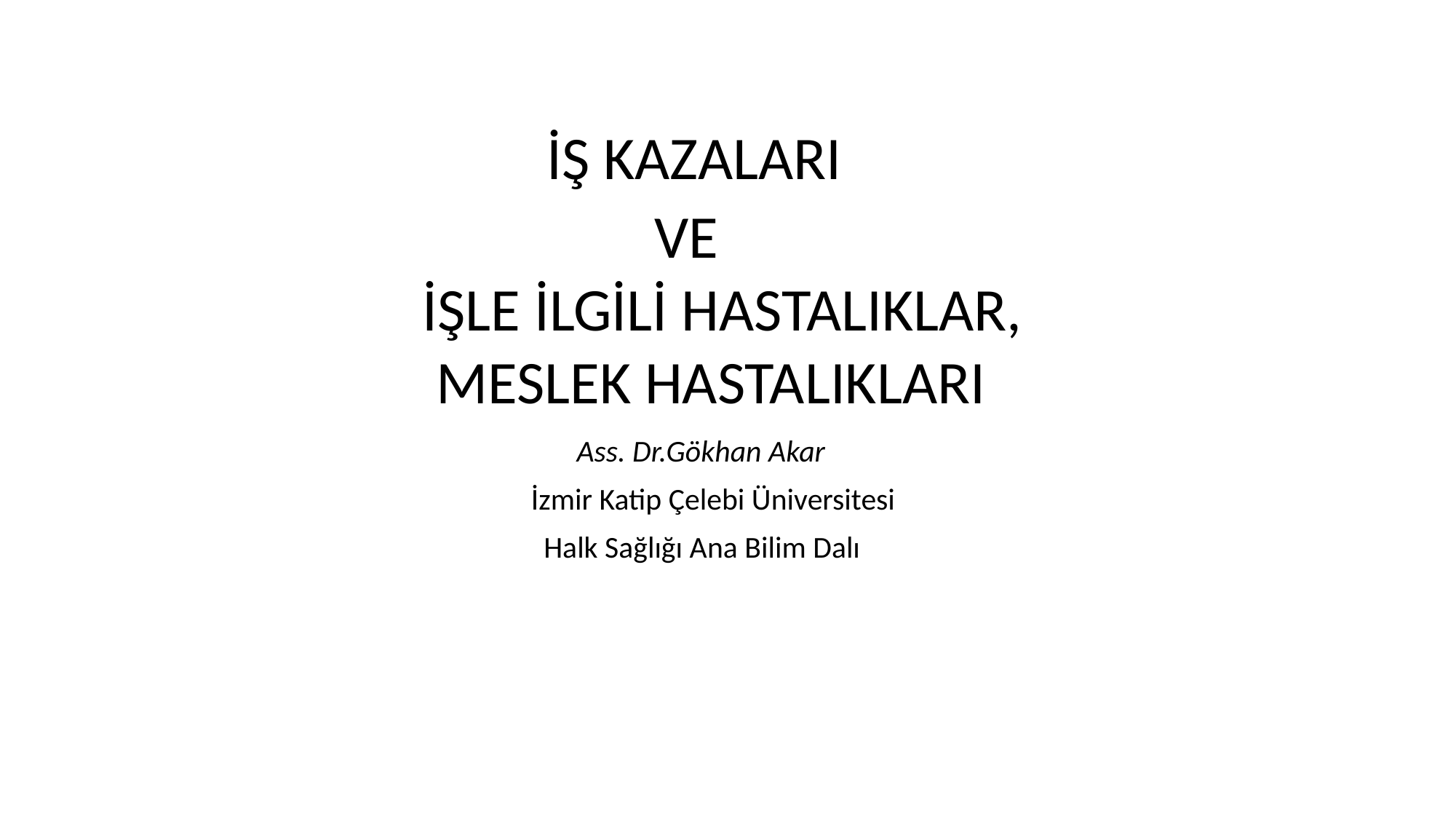

İŞ KAZALARI
                                VE
               İŞLE İLGİLİ HASTALIKLAR,
                MESLEK HASTALIKLARI

Ass. Dr.Gökhan Akar
İzmir Katip Çelebi Üniversitesi
 Halk Sağlığı Ana Bilim Dalı